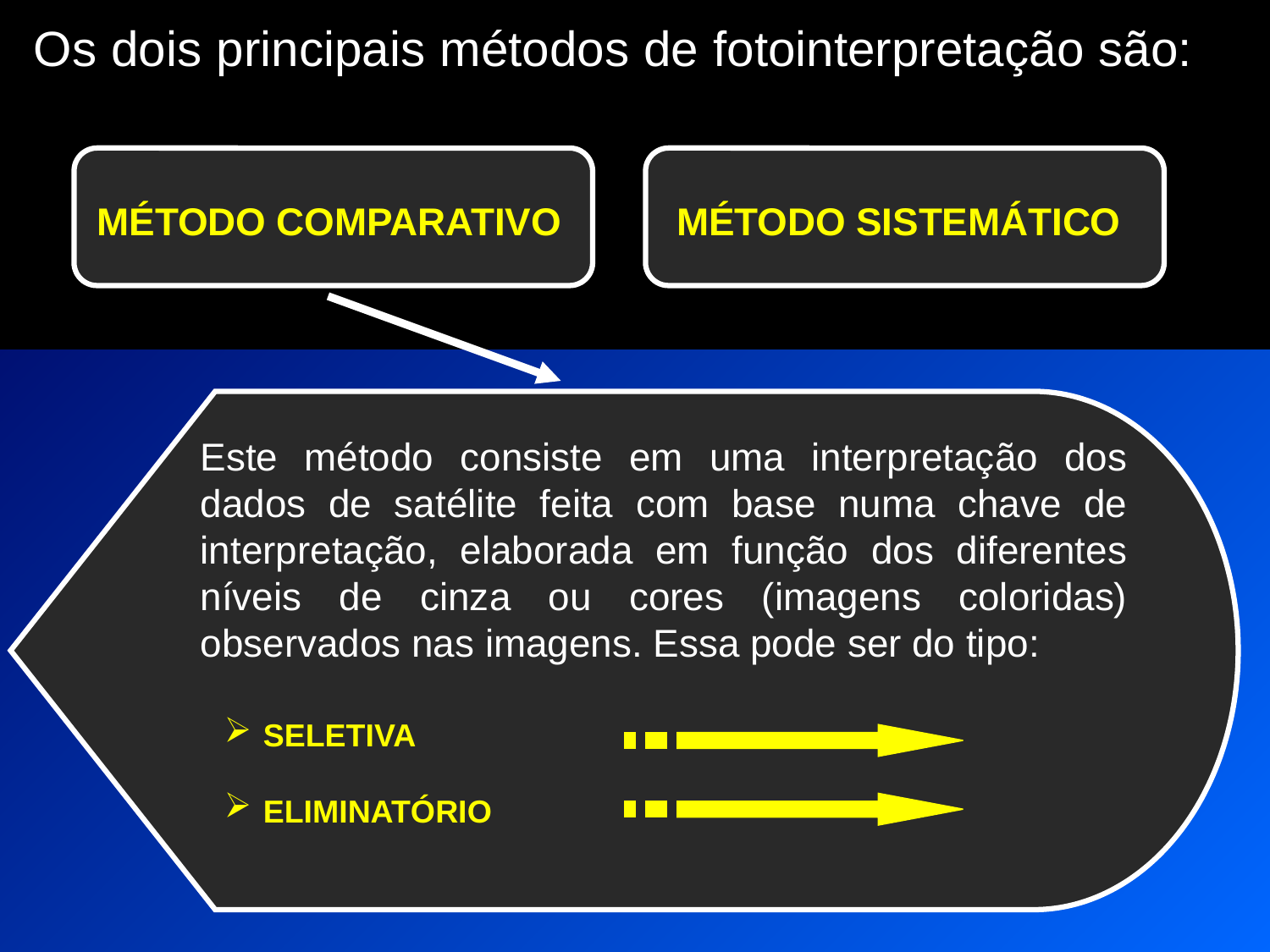

Os dois principais métodos de fotointerpretação são:

MÉTODO COMPARATIVO

MÉTODO SISTEMÁTICO

Este método consiste em uma interpretação dos dados de satélite feita com base numa chave de interpretação, elaborada em função dos diferentes níveis de cinza ou cores (imagens coloridas) observados nas imagens. Essa pode ser do tipo:
 SELETIVA

 ELIMINATÓRIO